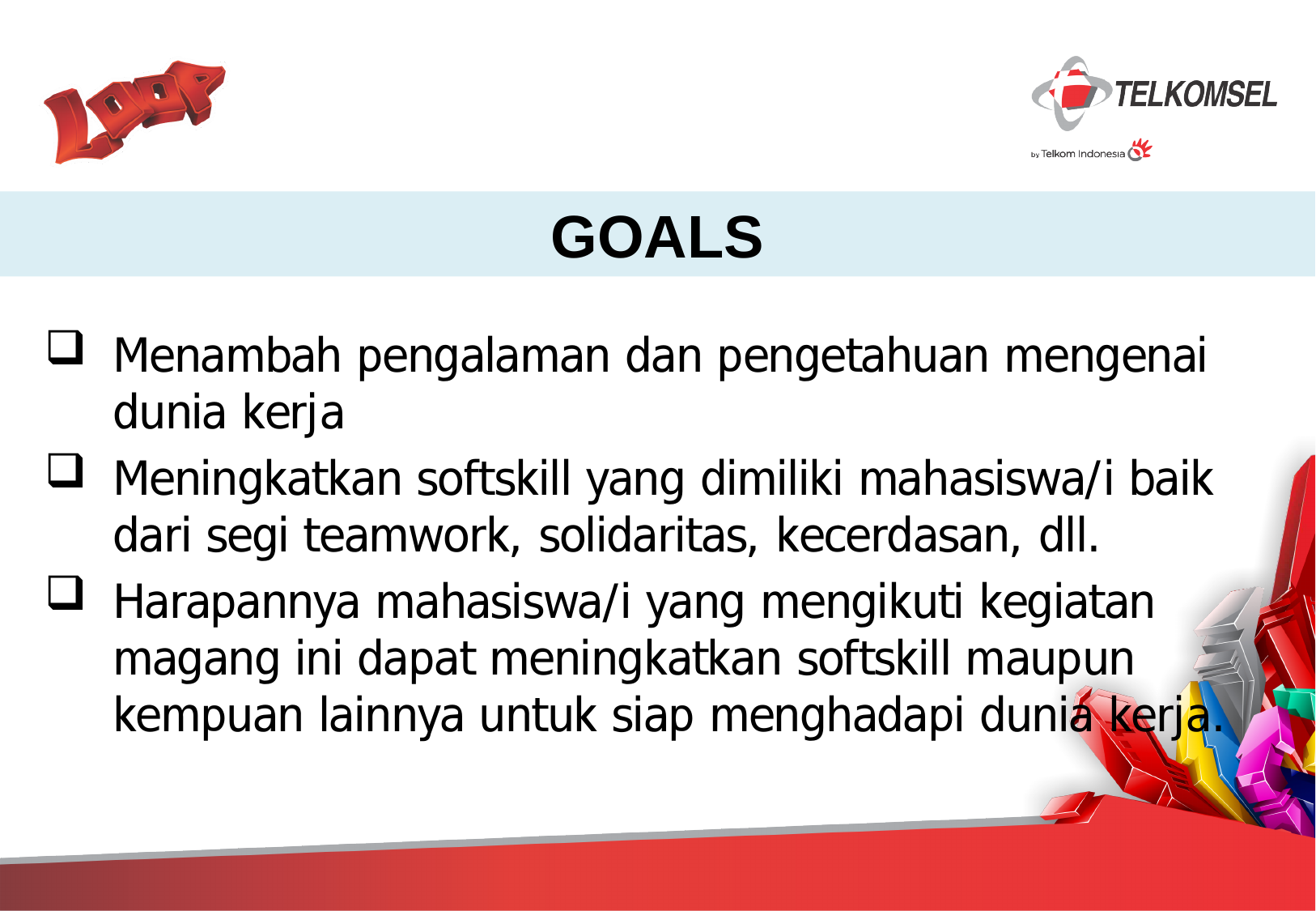

# GOALS
Menambah pengalaman dan pengetahuan mengenai dunia kerja
Meningkatkan softskill yang dimiliki mahasiswa/i baik dari segi teamwork, solidaritas, kecerdasan, dll.
Harapannya mahasiswa/i yang mengikuti kegiatan magang ini dapat meningkatkan softskill maupun kempuan lainnya untuk siap menghadapi dunia kerja.